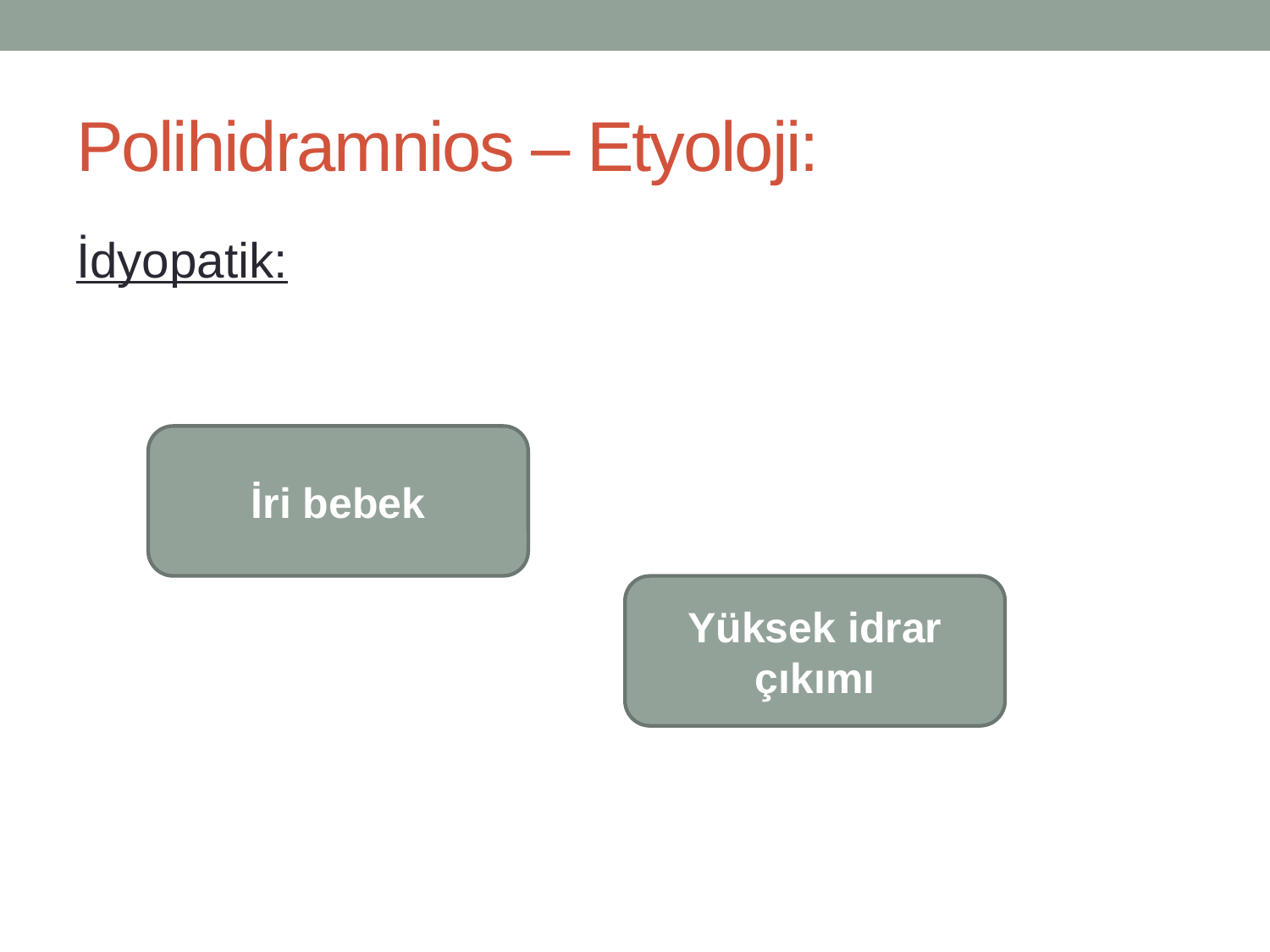

# Polihidramnios – Etyoloji:
İdyopatik:

İri bebek
Yüksek idrar çıkımı